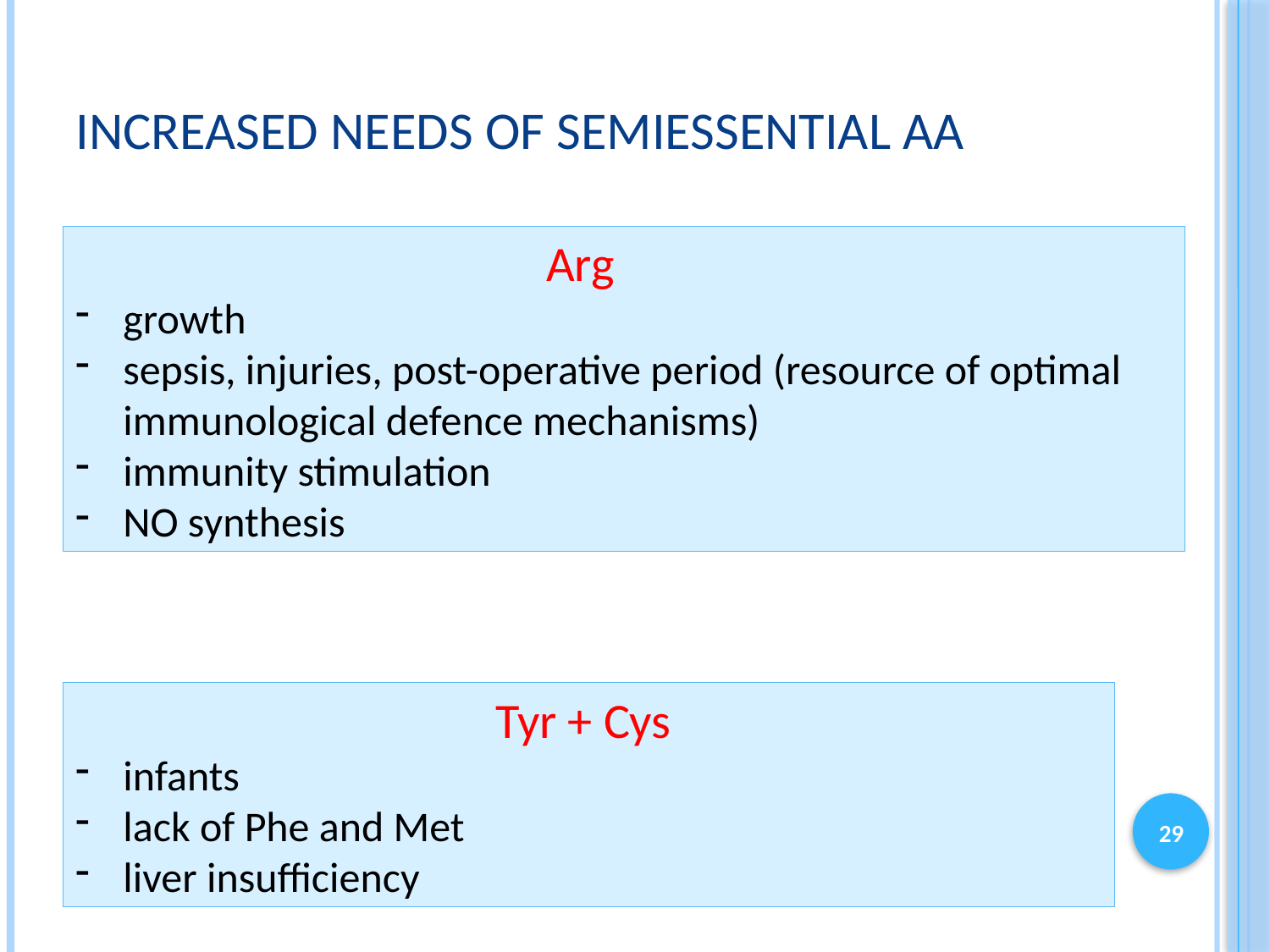

# Increased needs of Semiessential aa
			        Arg
growth
sepsis, injuries, post-operative period (resource of optimal immunological defence mechanisms)
immunity stimulation
NO synthesis
Tyr + Cys
infants
lack of Phe and Met
liver insufficiency
29